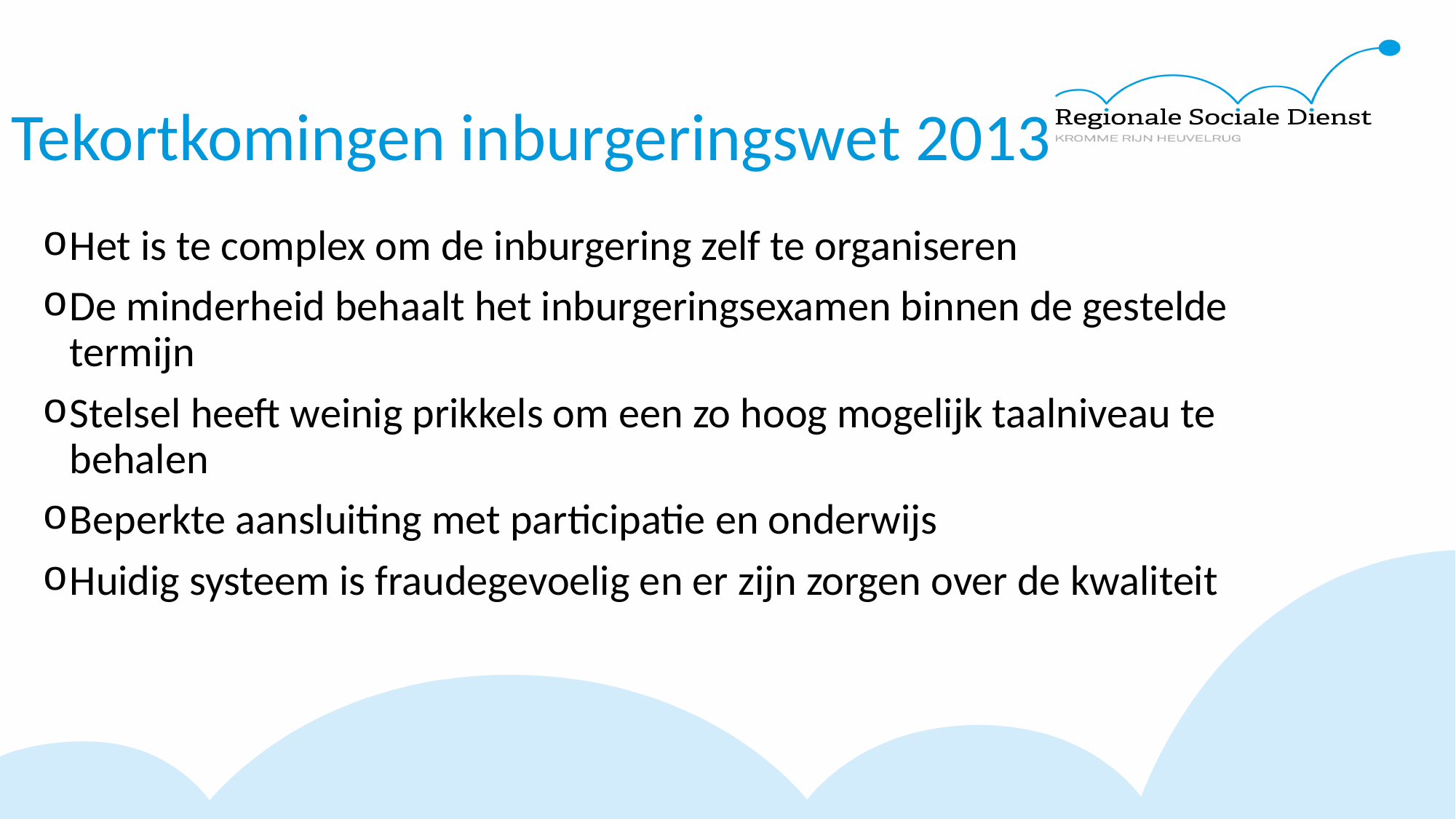

# Tekortkomingen inburgeringswet 2013
Het is te complex om de inburgering zelf te organiseren
De minderheid behaalt het inburgeringsexamen binnen de gestelde   termijn
Stelsel heeft weinig prikkels om een zo hoog mogelijk taalniveau te behalen
Beperkte aansluiting met participatie en onderwijs
Huidig systeem is fraudegevoelig en er zijn zorgen over de kwaliteit